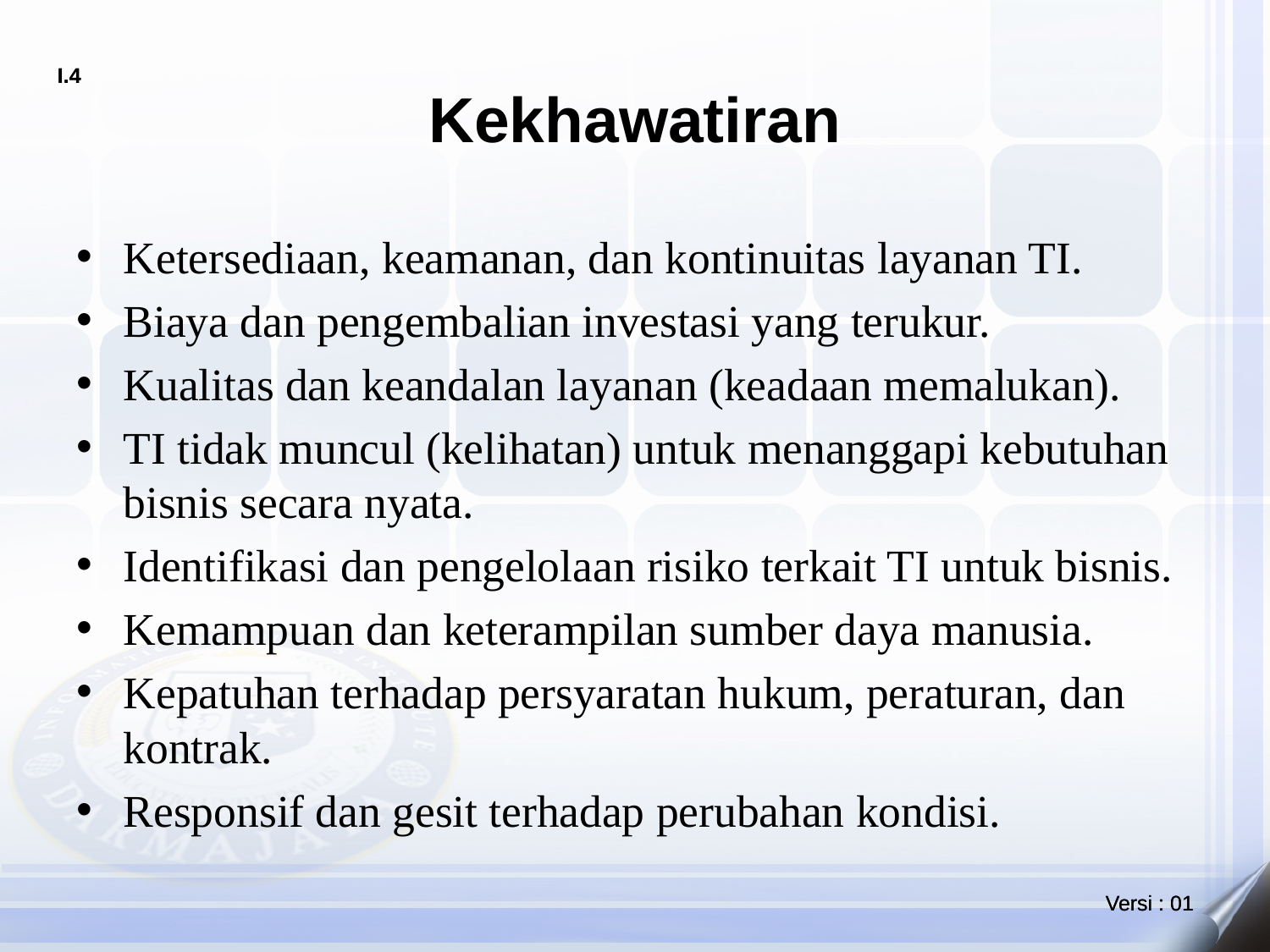

# Kekhawatiran
Ketersediaan, keamanan, dan kontinuitas layanan TI.
Biaya dan pengembalian investasi yang terukur.
Kualitas dan keandalan layanan (keadaan memalukan).
TI tidak muncul (kelihatan) untuk menanggapi kebutuhan bisnis secara nyata.
Identifikasi dan pengelolaan risiko terkait TI untuk bisnis.
Kemampuan dan keterampilan sumber daya manusia.
Kepatuhan terhadap persyaratan hukum, peraturan, dan kontrak.
Responsif dan gesit terhadap perubahan kondisi.